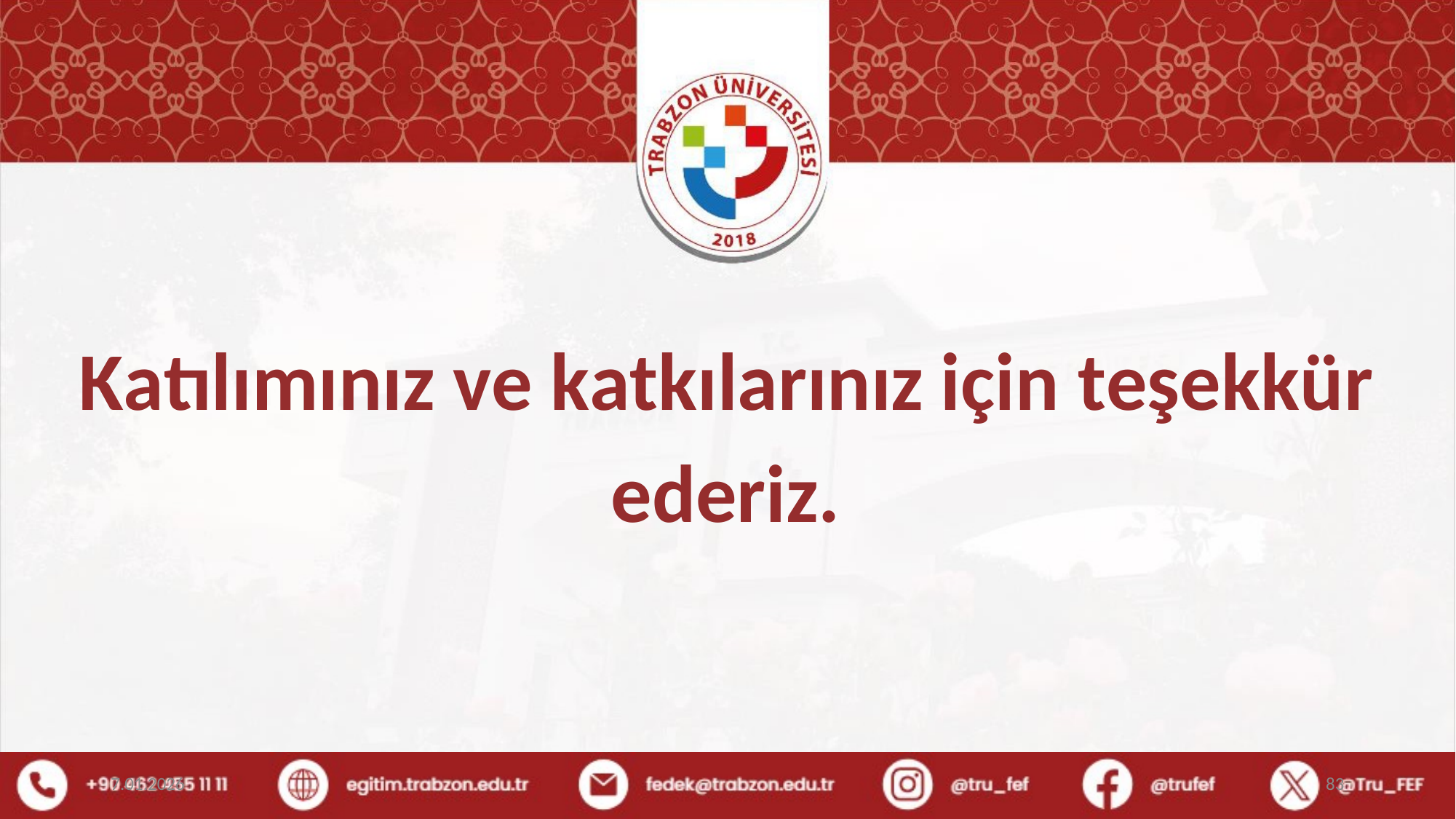

Katılımınız	ve	katkılarınız	için	teşekkür
ederiz.

7.01.2026
83